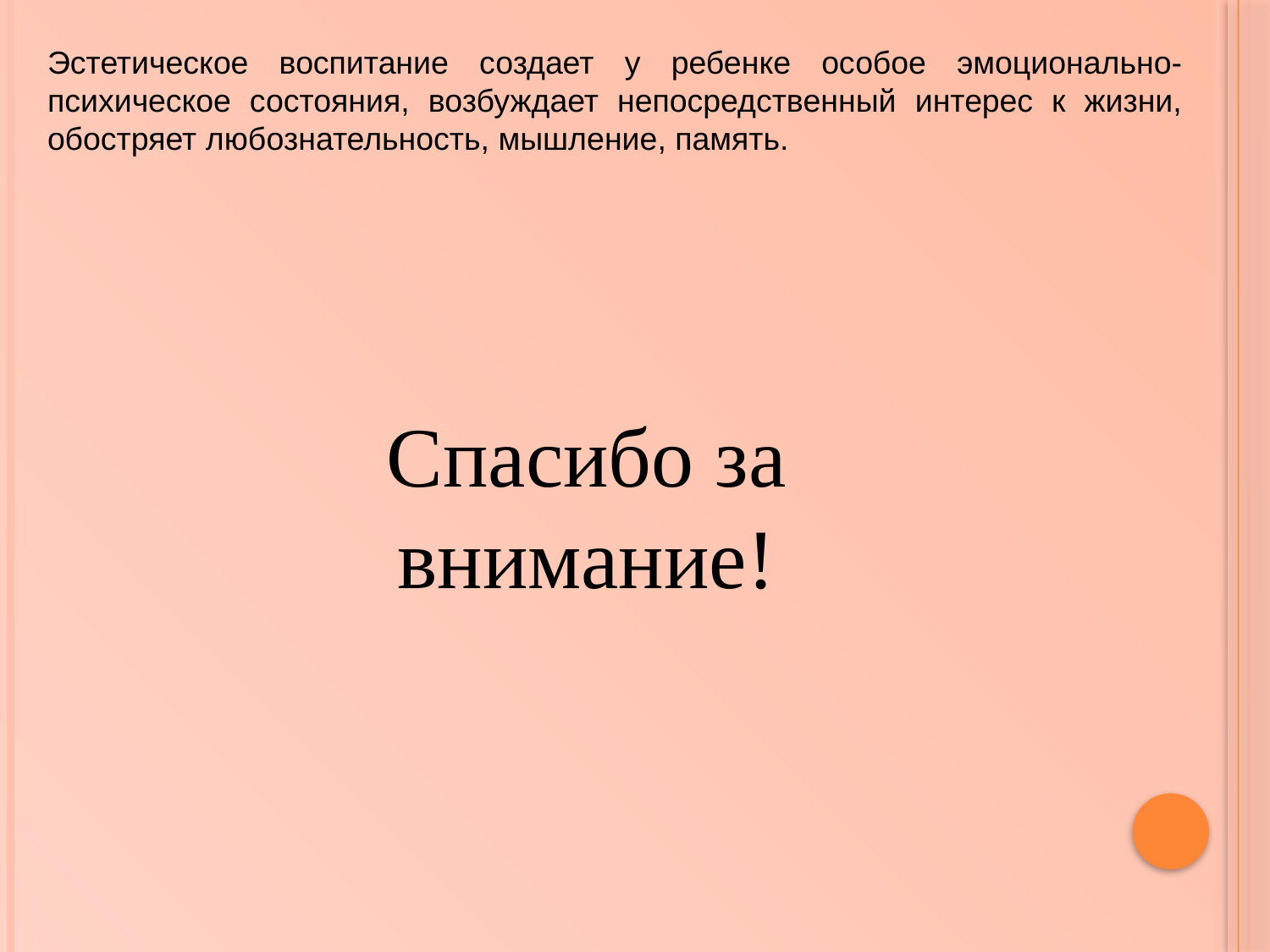

Эстетическое воспитание создает у ребенке особое эмоционально-психическое состояния, возбуждает непосредственный интерес к жизни, обостряет любознательность, мышление, память.
Спасибо за внимание!